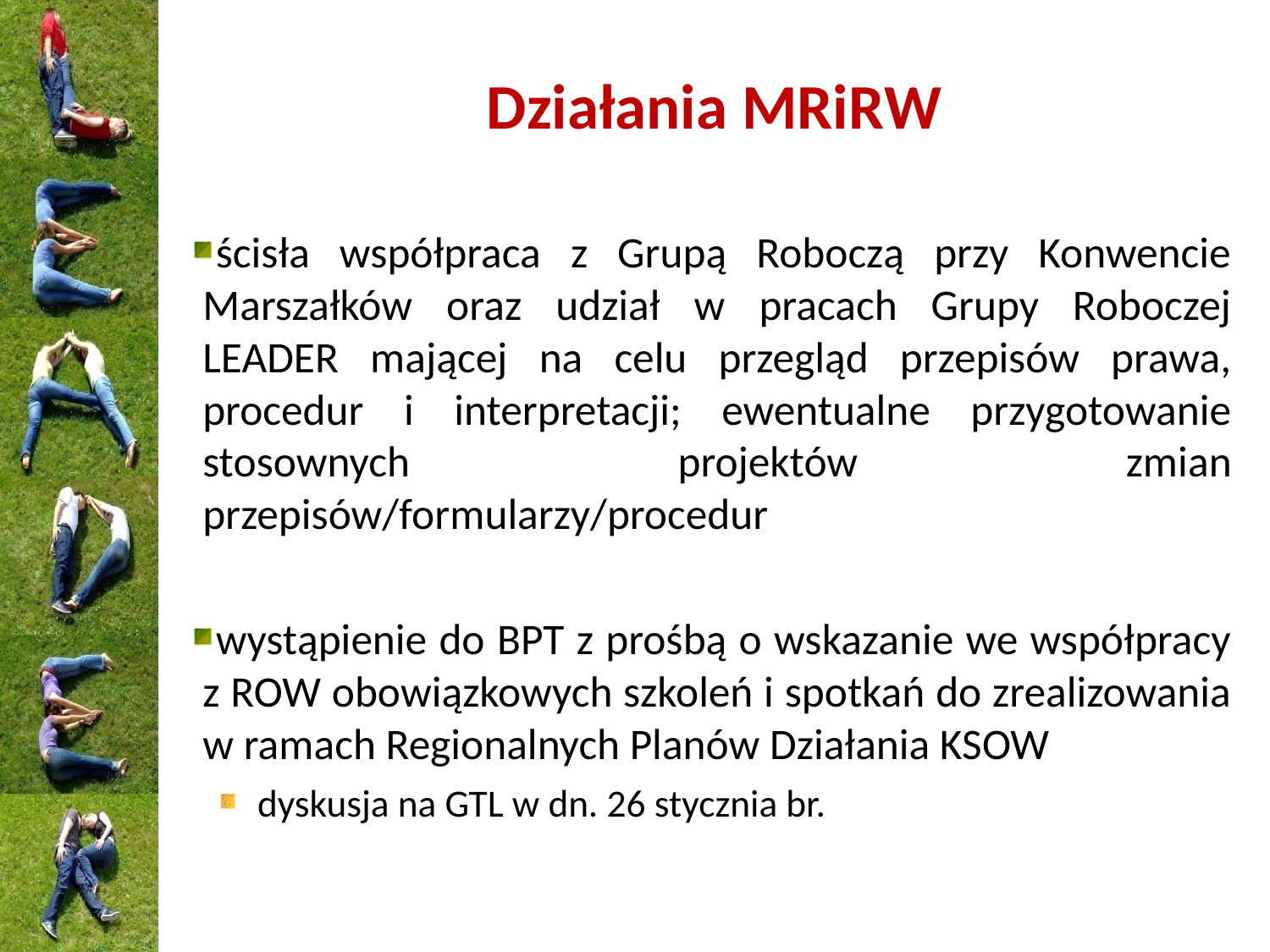

# Działania MRiRW
ścisła współpraca z Grupą Roboczą przy Konwencie Marszałków oraz udział w pracach Grupy Roboczej LEADER mającej na celu przegląd przepisów prawa, procedur i interpretacji; ewentualne przygotowanie stosownych projektów zmian przepisów/formularzy/procedur

wystąpienie do BPT z prośbą o wskazanie we współpracy z ROW obowiązkowych szkoleń i spotkań do zrealizowania w ramach Regionalnych Planów Działania KSOW
dyskusja na GTL w dn. 26 stycznia br.